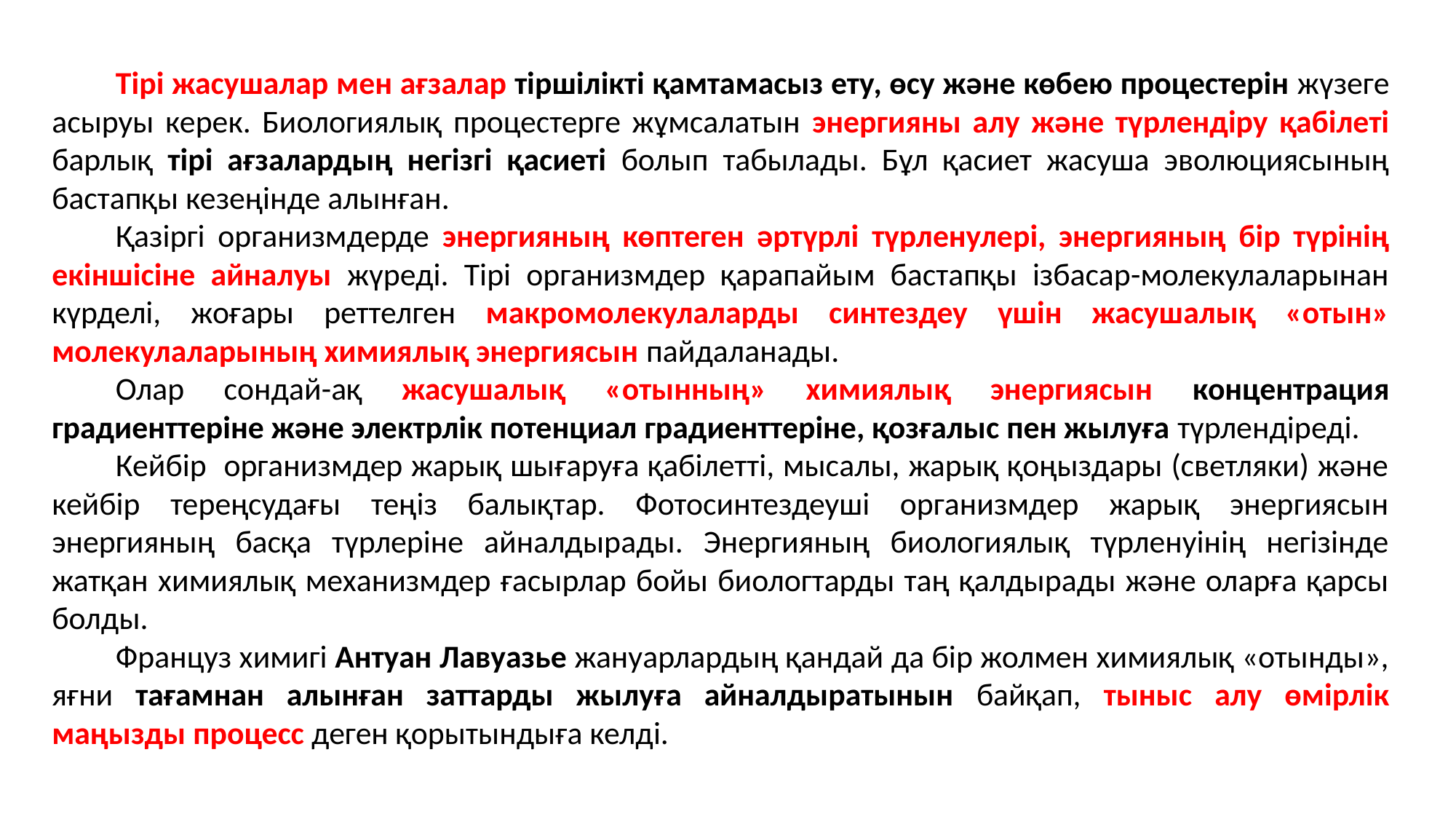

Тірі жасушалар мен ағзалар тіршілікті қамтамасыз ету, өсу және көбею процестерін жүзеге асыруы керек. Биологиялық процестерге жұмсалатын энергияны алу және түрлендіру қабілеті барлық тірі ағзалардың негізгі қасиеті болып табылады. Бұл қасиет жасуша эволюциясының бастапқы кезеңінде алынған.
Қазіргі организмдерде энергияның көптеген әртүрлі түрленулері, энергияның бір түрінің екіншісіне айналуы жүреді. Тірі организмдер қарапайым бастапқы ізбасар-молекулаларынан күрделі, жоғары реттелген макромолекулаларды синтездеу үшін жасушалық «отын» молекулаларының химиялық энергиясын пайдаланады.
Олар сондай-ақ жасушалық «отынның» химиялық энергиясын концентрация градиенттеріне және электрлік потенциал градиенттеріне, қозғалыс пен жылуға түрлендіреді.
Кейбір  организмдер жарық шығаруға қабілетті, мысалы, жарық қоңыздары (светляки) және кейбір тереңсудағы теңіз балықтар. Фотосинтездеуші организмдер жарық энергиясын энергияның басқа түрлеріне айналдырады. Энергияның биологиялық түрленуінің негізінде жатқан химиялық механизмдер ғасырлар бойы биологтарды таң қалдырады және оларға қарсы болды.
Француз химигі Антуан Лавуазье жануарлардың қандай да бір жолмен химиялық «отынды», яғни тағамнан алынған заттарды жылуға айналдыратынын байқап, тыныс алу өмірлік маңызды процесс деген қорытындыға келді.